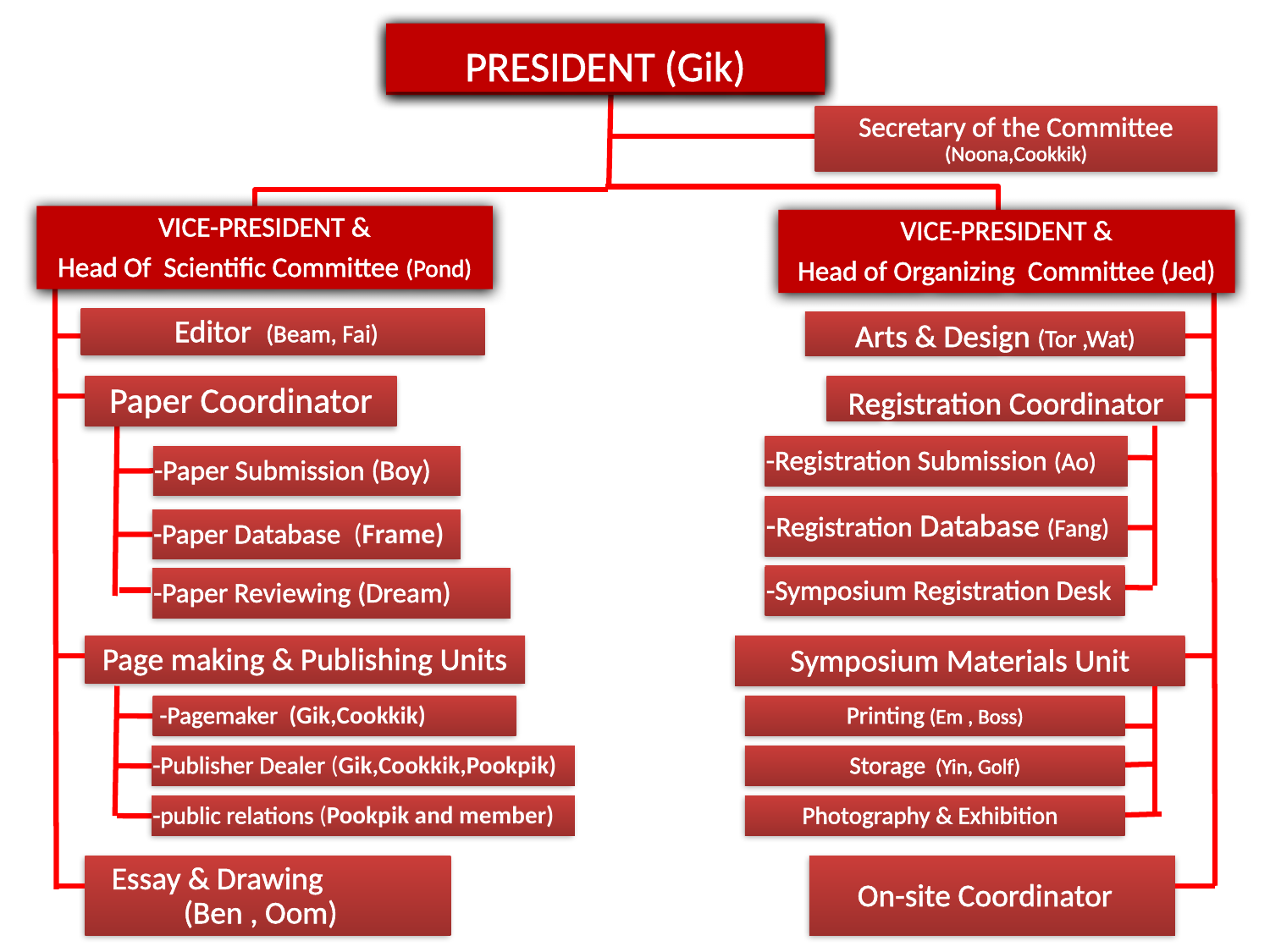

PRESIDENT (Gik)

Secretary of the Committee (Noona,Cookkik)
VICE-PRESIDENT &
Head Of  Scientific Committee (Pond)
VICE-PRESIDENT &
Head of Organizing  Committee (Jed)
Editor  (Beam, Fai)

Arts & Design (Tor ,Wat)

Paper Coordinator

Registration Coordinator

-Registration Submission (Ao)
-Paper Submission (Boy)
-Registration Database (Fang)
-Paper Database  (Frame)
-Symposium Registration Desk
-Paper Reviewing (Dream)
Page making & Publishing Units

Symposium Materials Unit

 -Pagemaker  (Gik,Cookkik)
Printing (Em , Boss)
-Publisher Dealer (Gik,Cookkik,Pookpik)
Storage  (Yin, Golf)
-public relations (Pookpik and member)
Photography & Exhibition

Essay & Drawing               (Ben , Oom)

On-site Coordinator